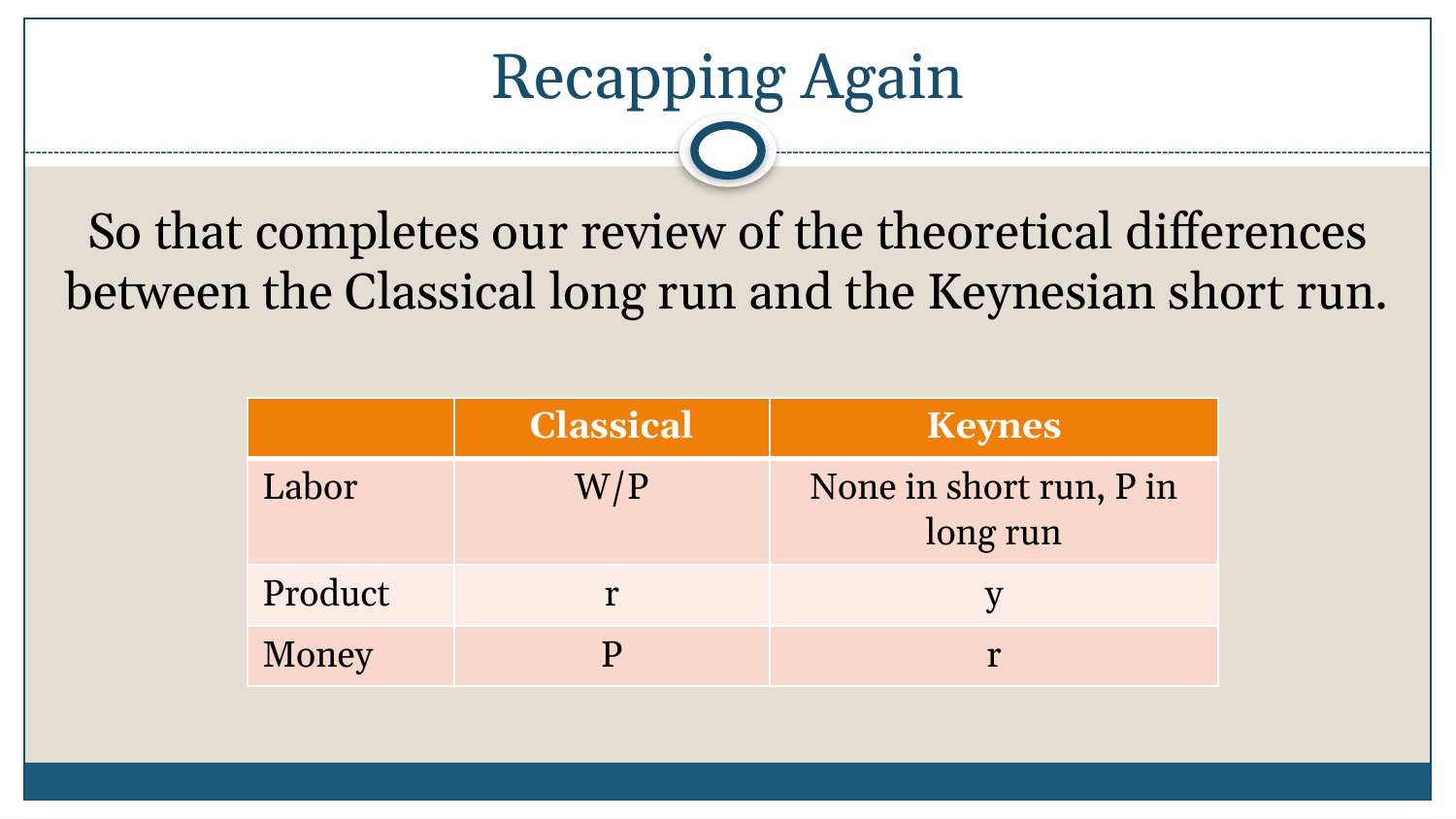

# Recapping Again
So that completes our review of the theoretical differences between the Classical long run and the Keynesian short run.

|  | Classical | Keynes |
| --- | --- | --- |
| Labor | W/P | None in short run, P in long run |
| Product | r | y |
| Money | P | r |